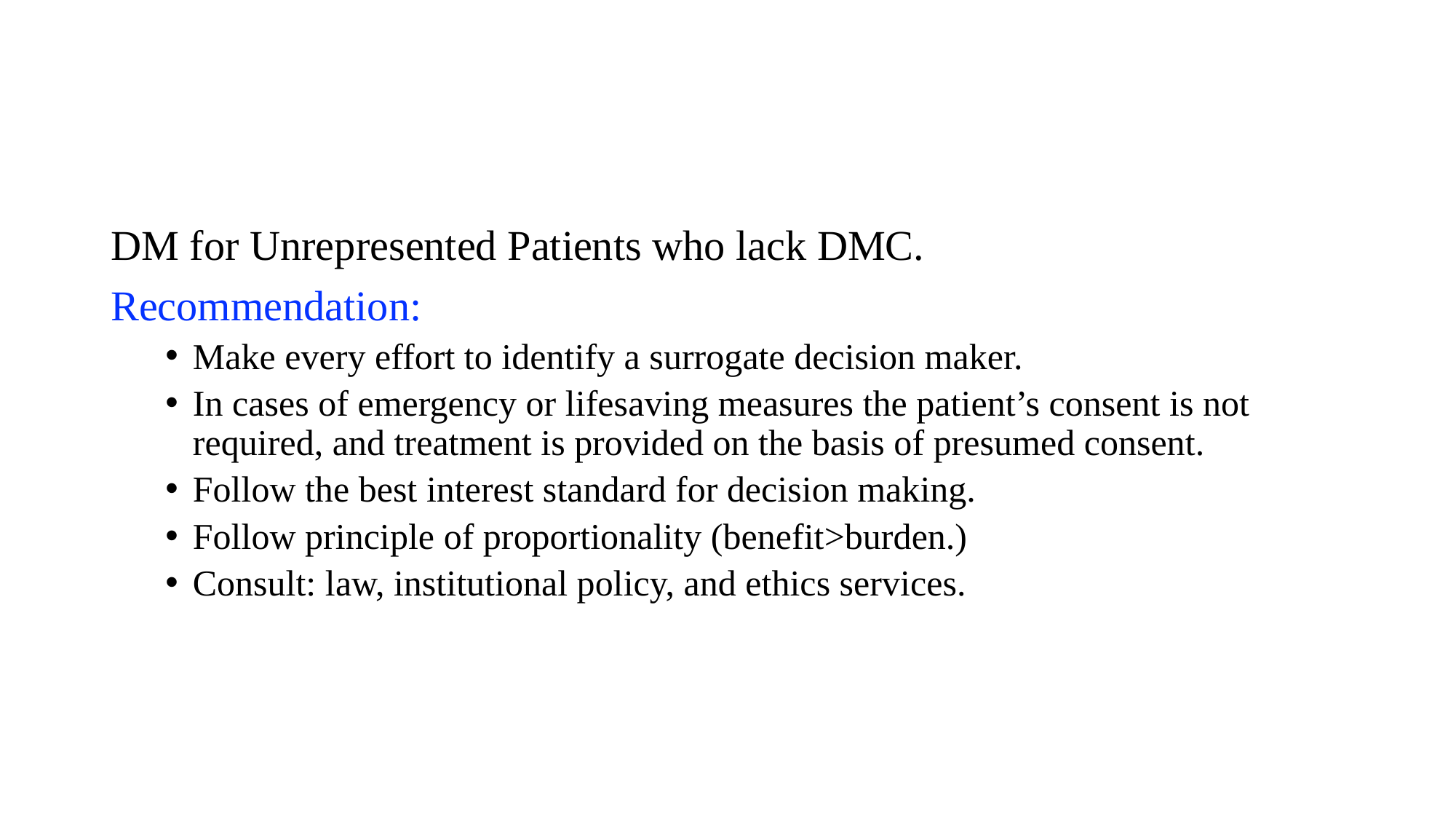

#
DM for Unrepresented Patients who lack DMC.
Recommendation:
Make every effort to identify a surrogate decision maker.
In cases of emergency or lifesaving measures the patient’s consent is not required, and treatment is provided on the basis of presumed consent.
Follow the best interest standard for decision making.
Follow principle of proportionality (benefit>burden.)
Consult: law, institutional policy, and ethics services.